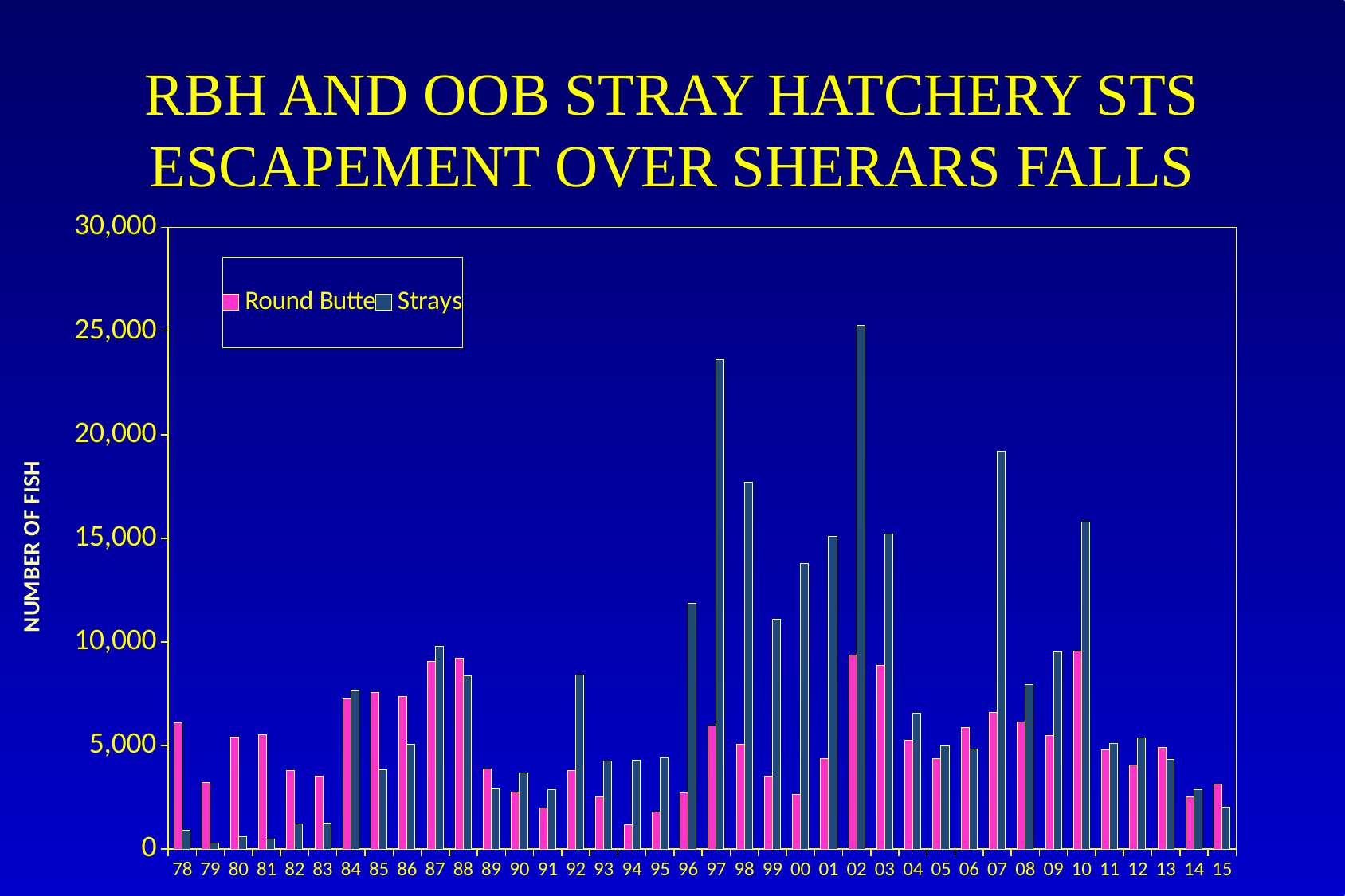

# RBH AND OOB STRAY HATCHERY STS ESCAPEMENT OVER SHERARS FALLS

### Chart

| Category |  |  |
|---|---|---|
| 78 | 6100.0 | 900.0 |
| 79 | 3200.0 | 300.0 |
| 80 | 5400.0 | 600.0 |
| 81 | 5500.0 | 500.0 |
| 82 | 3800.0 | 1200.0 |
| 83 | 3524.0 | 1249.0 |
| 84 | 7250.0 | 7684.0 |
| 85 | 7563.0 | 3824.0 |
| 86 | 7382.0 | 5056.0 |
| 87 | 9064.0 | 9803.0 |
| 88 | 9209.0 | 8367.0 |
| 89 | 3849.0 | 2909.0 |
| 90 | 2758.0 | 3659.0 |
| 91 | 1990.0 | 2852.0 |
| 92 | 3778.0 | 8409.0 |
| 93 | 2539.0 | 4261.0 |
| 94 | 1159.0 | 4293.0 |
| 95 | 1781.0 | 4391.0 |
| 96 | 2708.0 | 11855.0 |
| 97 | 5932.0 | 23618.0 |
| 98 | 5042.0 | 17703.0 |
| 99 | 3527.0 | 11110.0 |
| 00 | 2628.0 | 13785.0 |
| 01 | 4380.0 | 15072.0 |
| 02 | 9373.0 | 25263.0 |
| 03 | 8880.0 | 15203.0 |
| 04 | 5265.0 | 6543.0 |
| 05 | 4354.0 | 4972.0 |
| 06 | 5868.0 | 4838.0 |
| 07 | 6589.0 | 19189.0 |
| 08 | 6120.0 | 7929.0 |
| 09 | 5497.0 | 9498.0 |
| 10 | 9557.0 | 15768.0 |
| 11 | 4799.0 | 5101.0 |
| 12 | 4063.0 | 5363.0 |
| 13 | 4903.0 | 4336.0 |
| 14 | 2523.0 | 2884.0 |
| 15 | 3154.0 | 2002.0 |